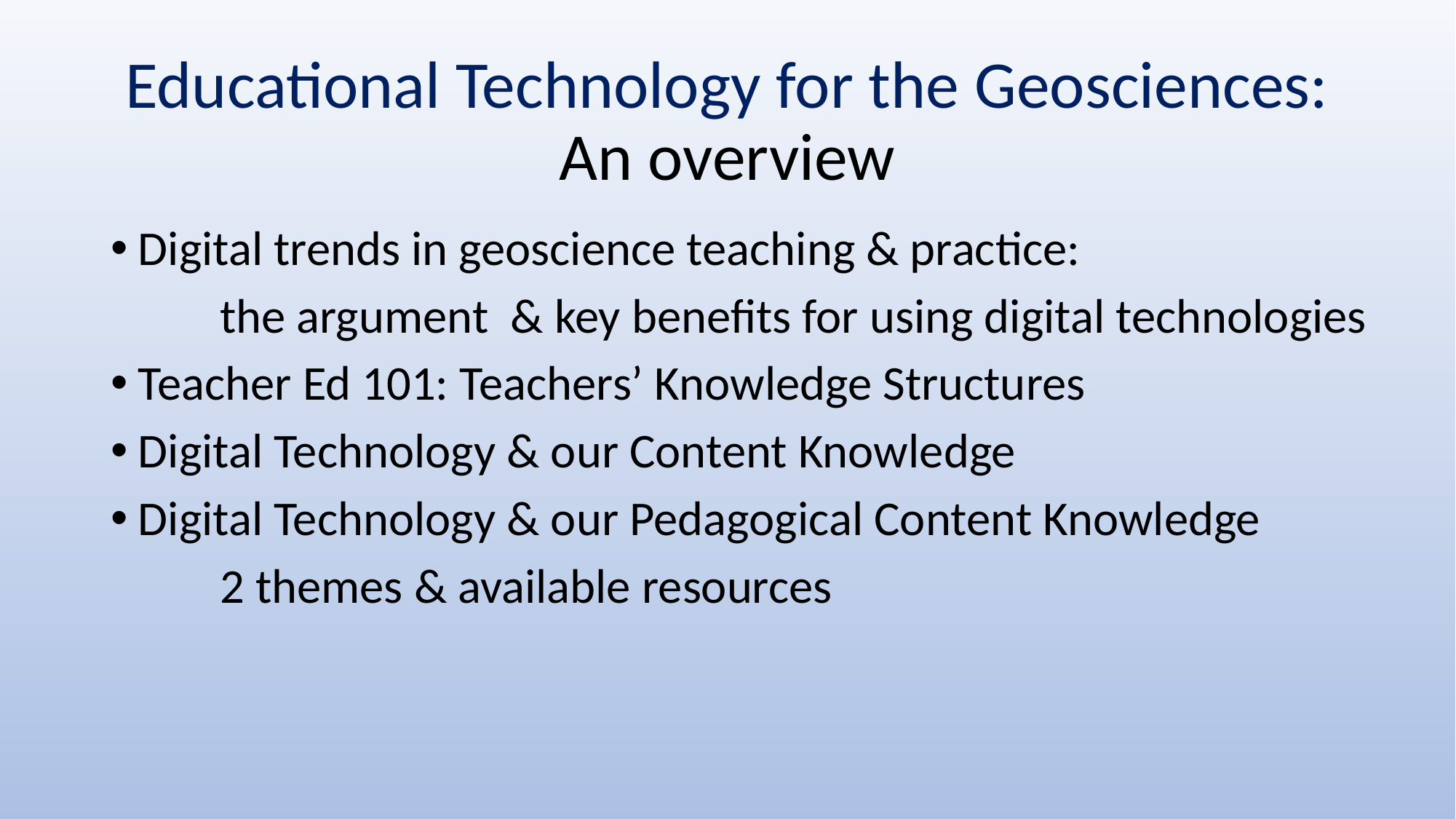

# Educational Technology for the Geosciences: An overview
Digital trends in geoscience teaching & practice:
	the argument  & key benefits for using digital technologies
Teacher Ed 101: Teachers’ Knowledge Structures
Digital Technology & our Content Knowledge
Digital Technology & our Pedagogical Content Knowledge
	2 themes & available resources